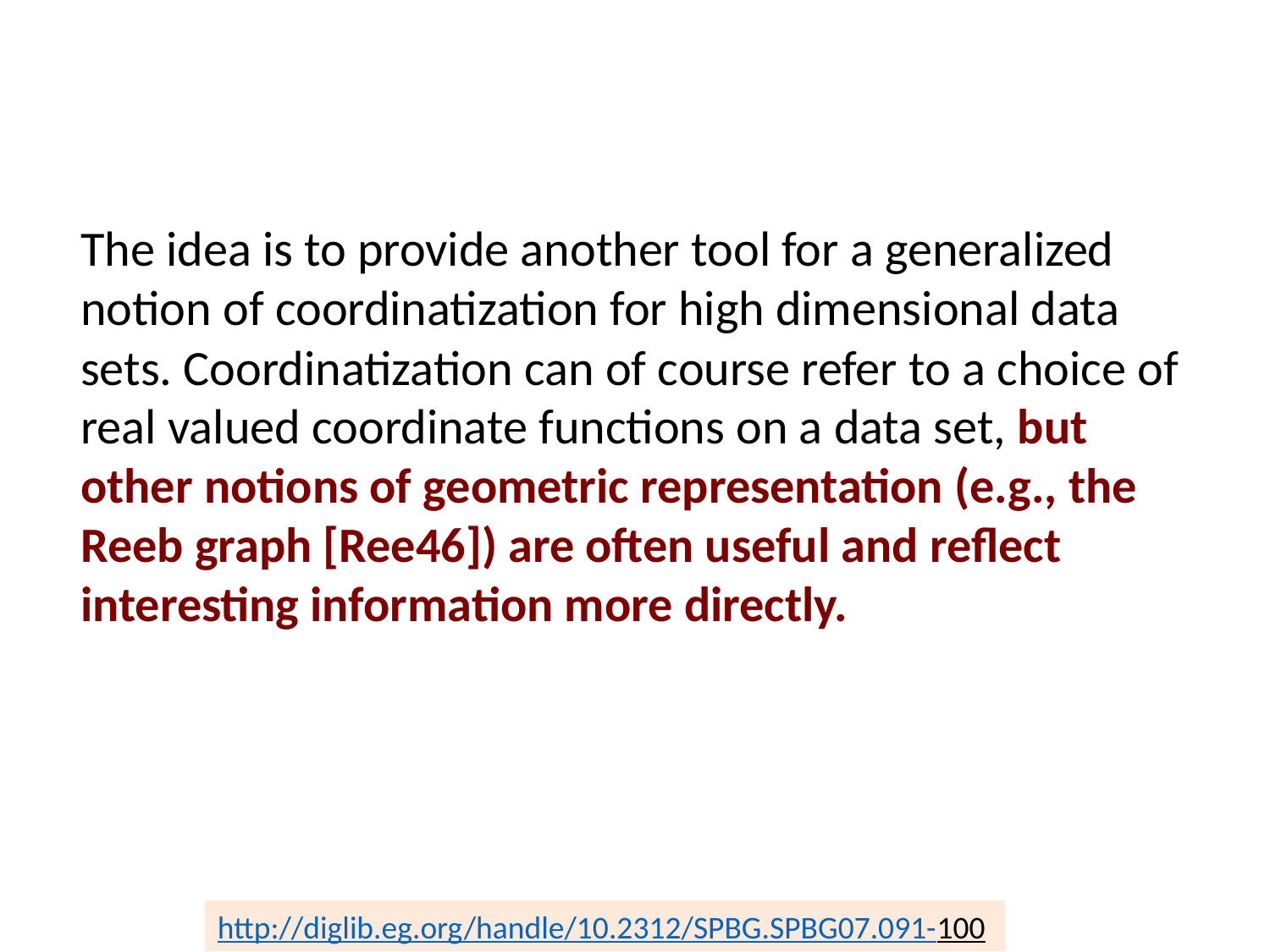

The idea is to provide another tool for a generalized notion of coordinatization for high dimensional data sets. Coordinatization can of course refer to a choice of real valued coordinate functions on a data set, but other notions of geometric representation (e.g., the
Reeb graph [Ree46]) are often useful and reflect interesting information more directly.
http://diglib.eg.org/handle/10.2312/SPBG.SPBG07.091-100